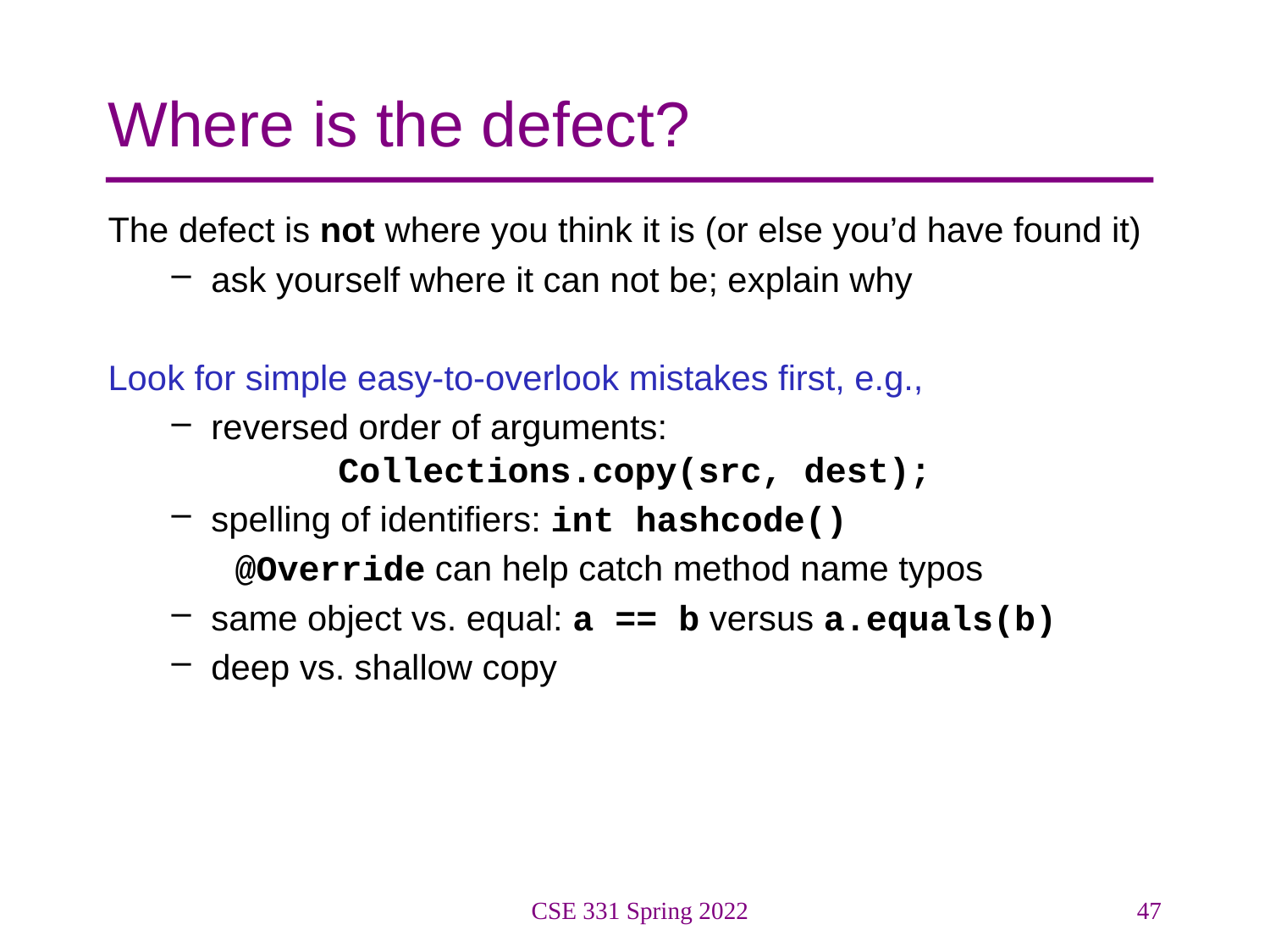

# Where is the defect?
The defect is not where you think it is (or else you’d have found it)
ask yourself where it can not be; explain why

Look for simple easy-to-overlook mistakes first, e.g.,
reversed order of arguments:
	Collections.copy(src, dest);
spelling of identifiers: int hashcode()
@Override can help catch method name typos
same object vs. equal: a == b versus a.equals(b)
deep vs. shallow copy

CSE 331 Spring 2022

47